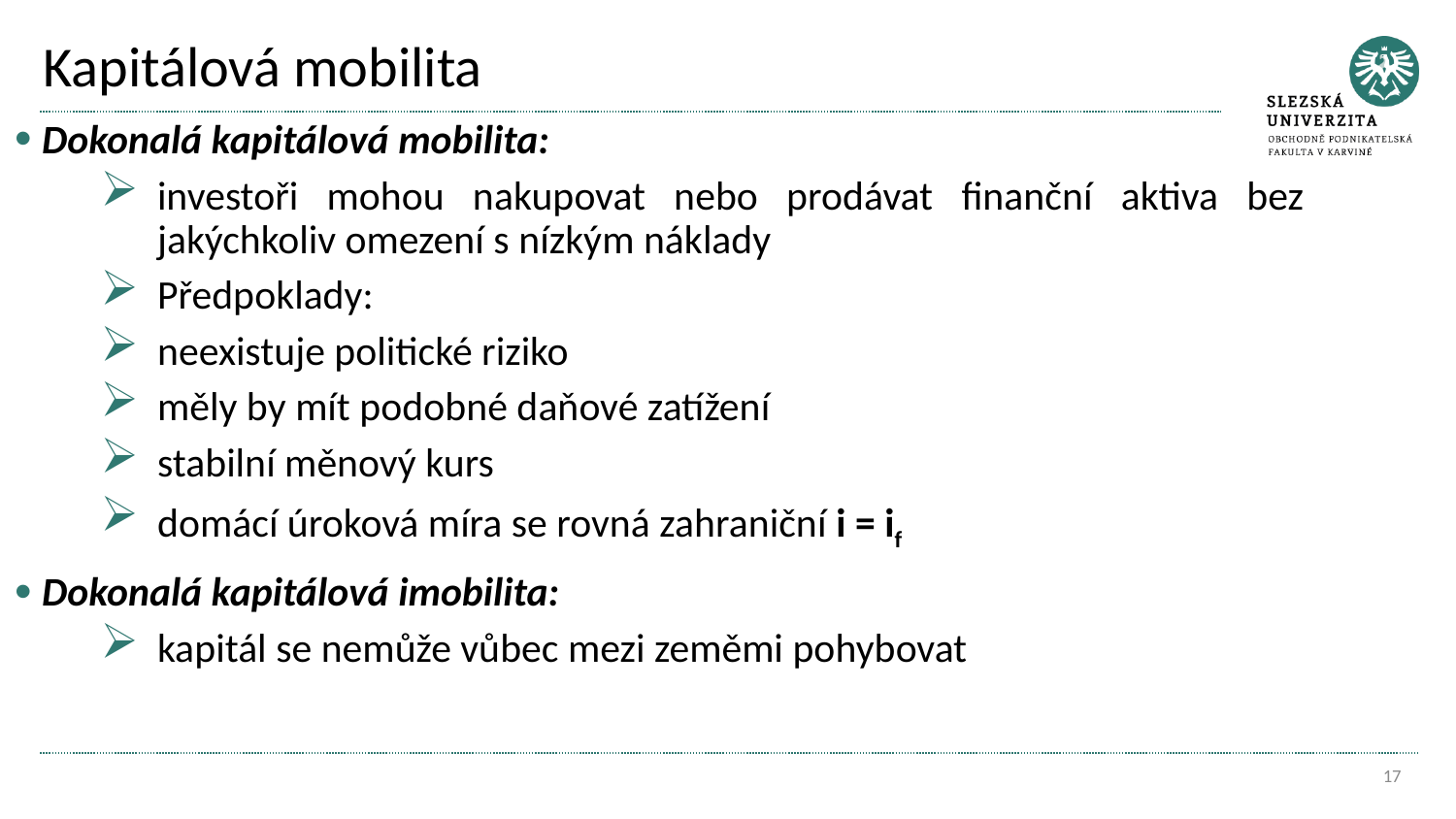

# Kapitálová mobilita
Dokonalá kapitálová mobilita:
investoři mohou nakupovat nebo prodávat finanční aktiva bez jakýchkoliv omezení s nízkým náklady
Předpoklady:
neexistuje politické riziko
měly by mít podobné daňové zatížení
stabilní měnový kurs
domácí úroková míra se rovná zahraniční i = if
Dokonalá kapitálová imobilita:
kapitál se nemůže vůbec mezi zeměmi pohybovat

17